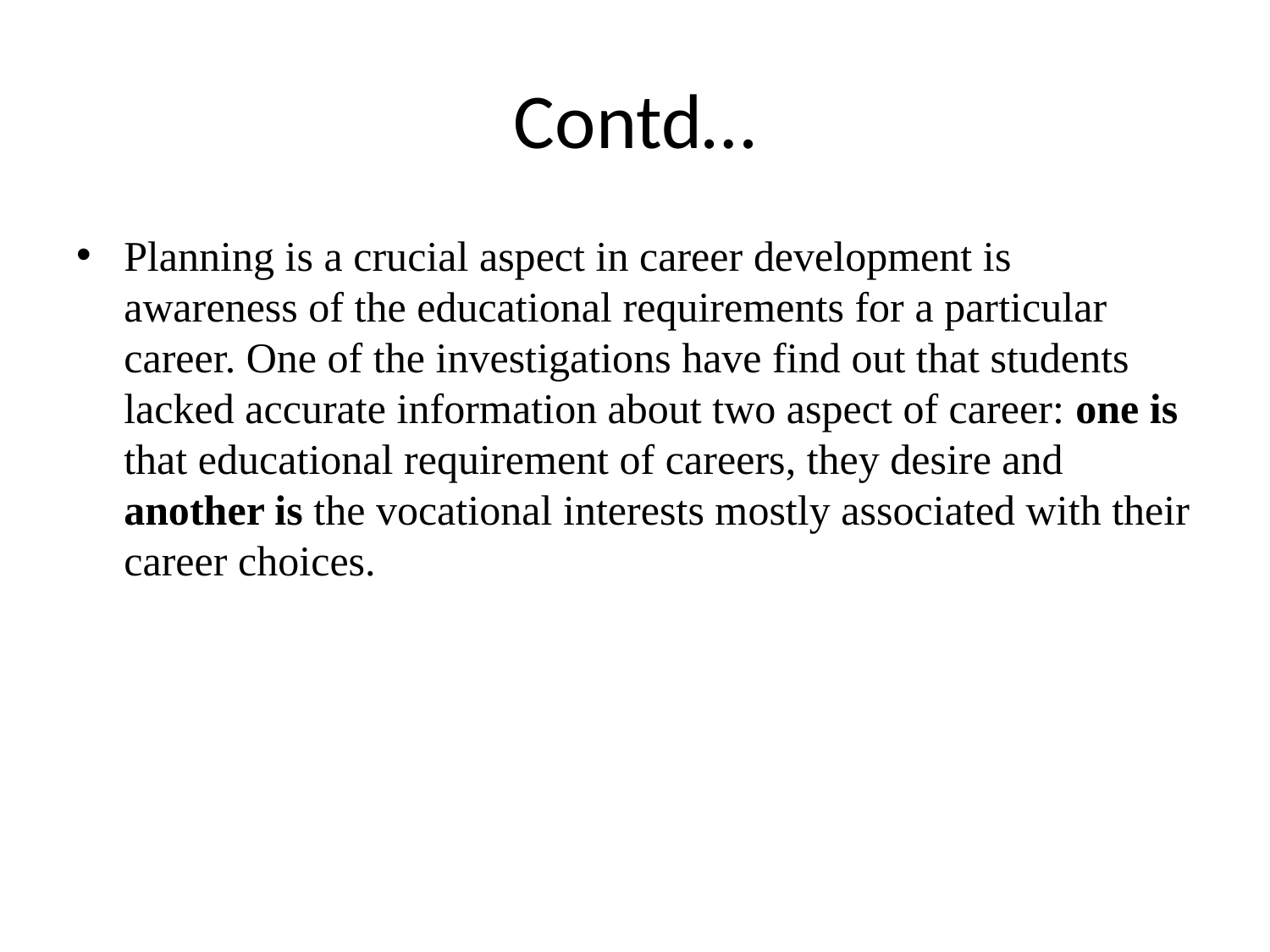

# Contd…
Planning is a crucial aspect in career development is awareness of the educational requirements for a particular career. One of the investigations have find out that students lacked accurate information about two aspect of career: one is that educational requirement of careers, they desire and another is the vocational interests mostly associated with their career choices.